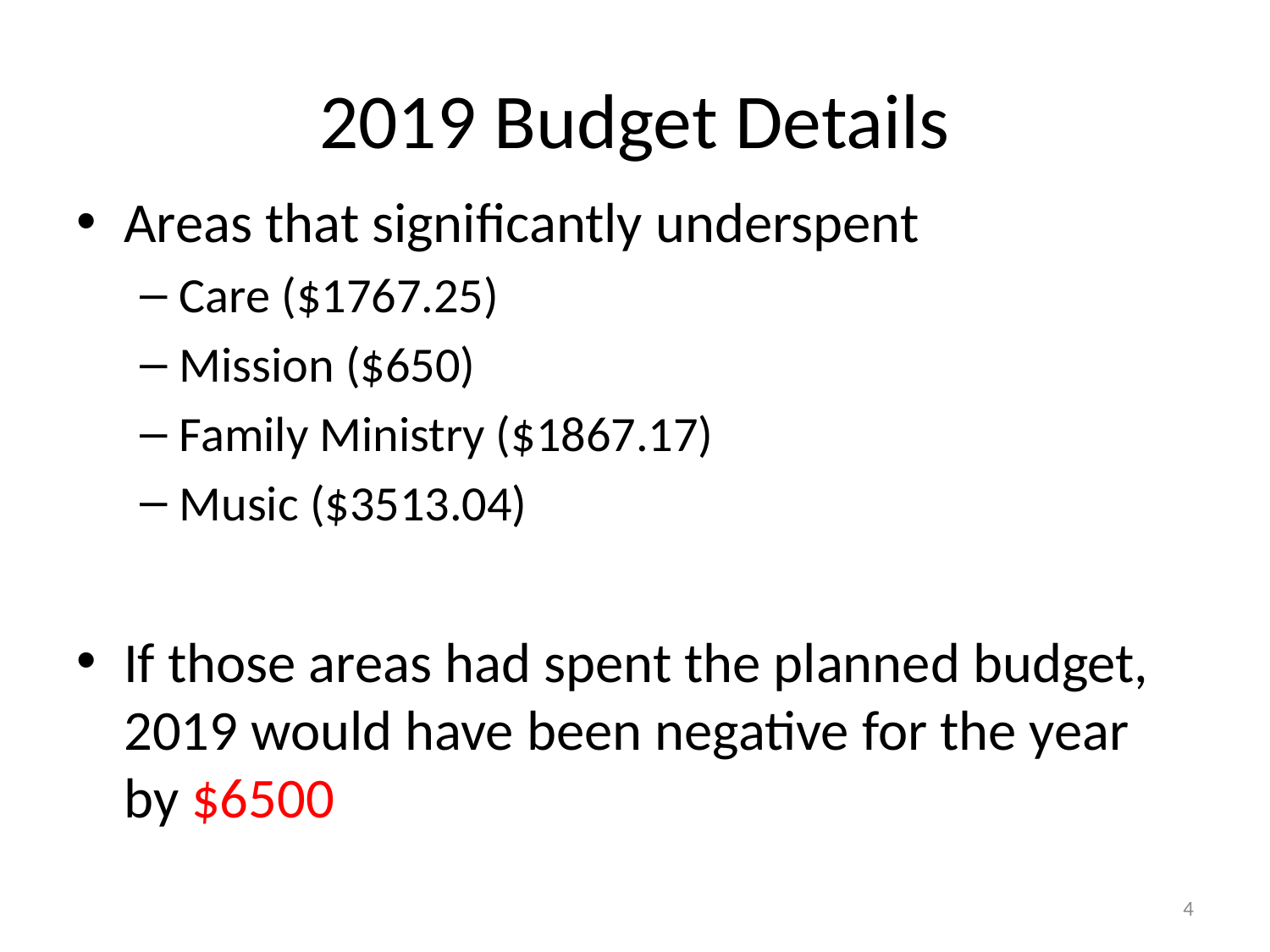

# 2019 Budget Details
Areas that significantly underspent
Care ($1767.25)
Mission ($650)
Family Ministry ($1867.17)
Music ($3513.04)

If those areas had spent the planned budget, 2019 would have been negative for the year by $6500

4